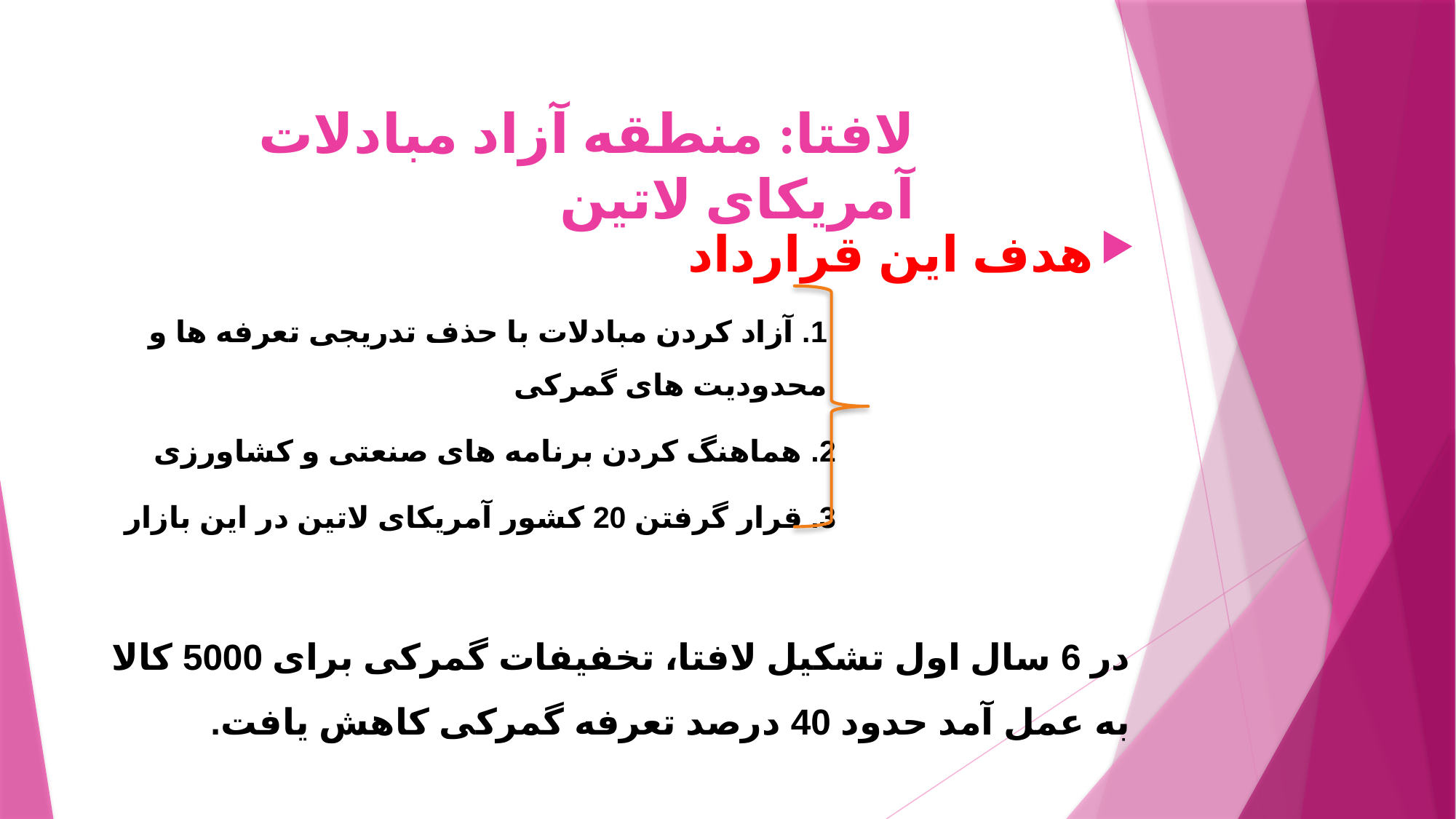

# لافتا: منطقه آزاد مبادلات آمریکای لاتین
هدف این قرارداد
1. آزاد کردن مبادلات با حذف تدریجی تعرفه ها و محدودیت های گمرکی
2. هماهنگ کردن برنامه های صنعتی و کشاورزی
3. قرار گرفتن 20 کشور آمریکای لاتین در این بازار

در 6 سال اول تشکیل لافتا، تخفیفات گمرکی برای 5000 کالا به عمل آمد حدود 40 درصد تعرفه گمرکی کاهش یافت.